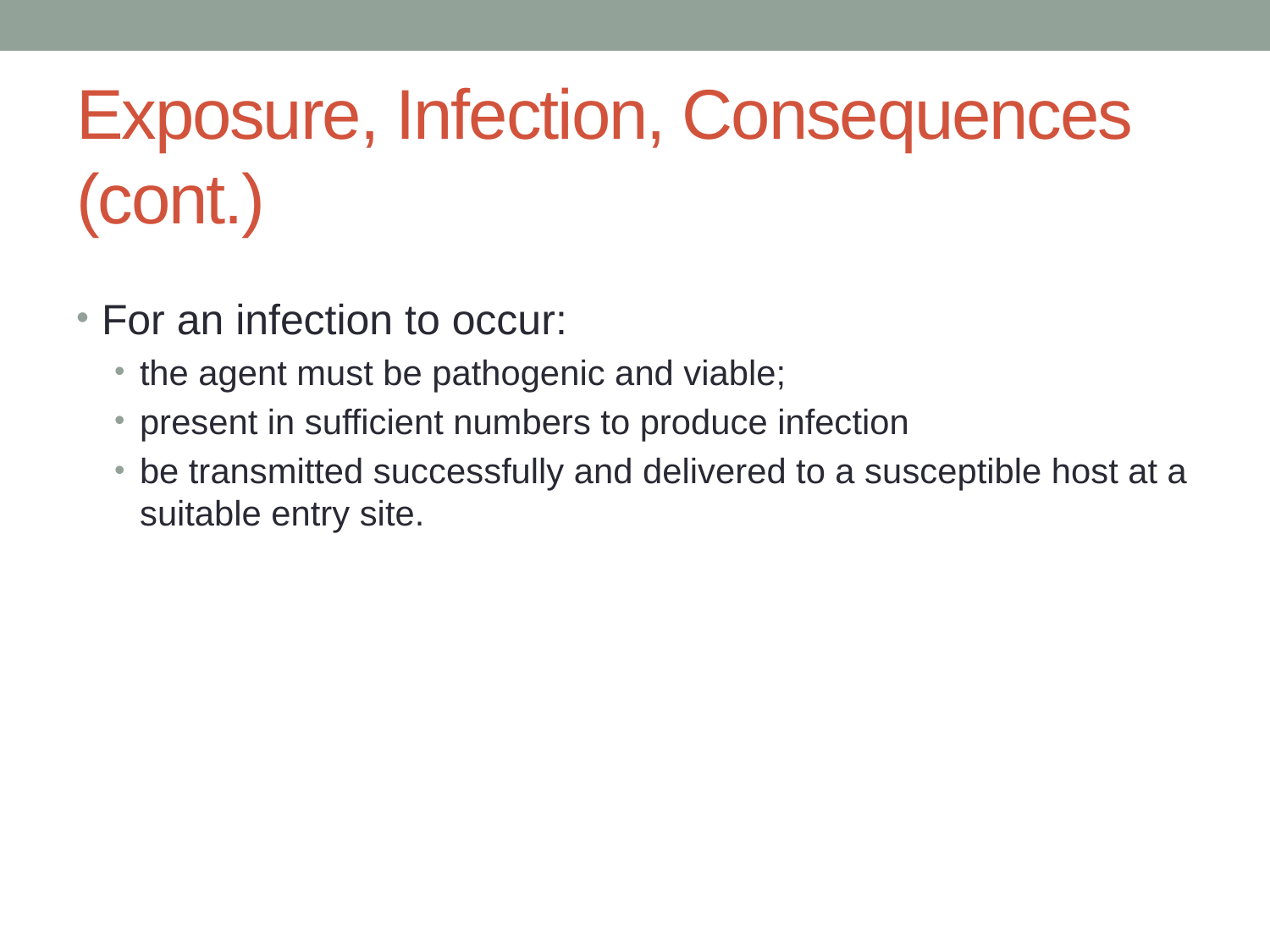

# Exposure, Infection, Consequences (cont.)
For an infection to occur:
the agent must be pathogenic and viable;
present in sufficient numbers to produce infection
be transmitted successfully and delivered to a susceptible host at a suitable entry site.